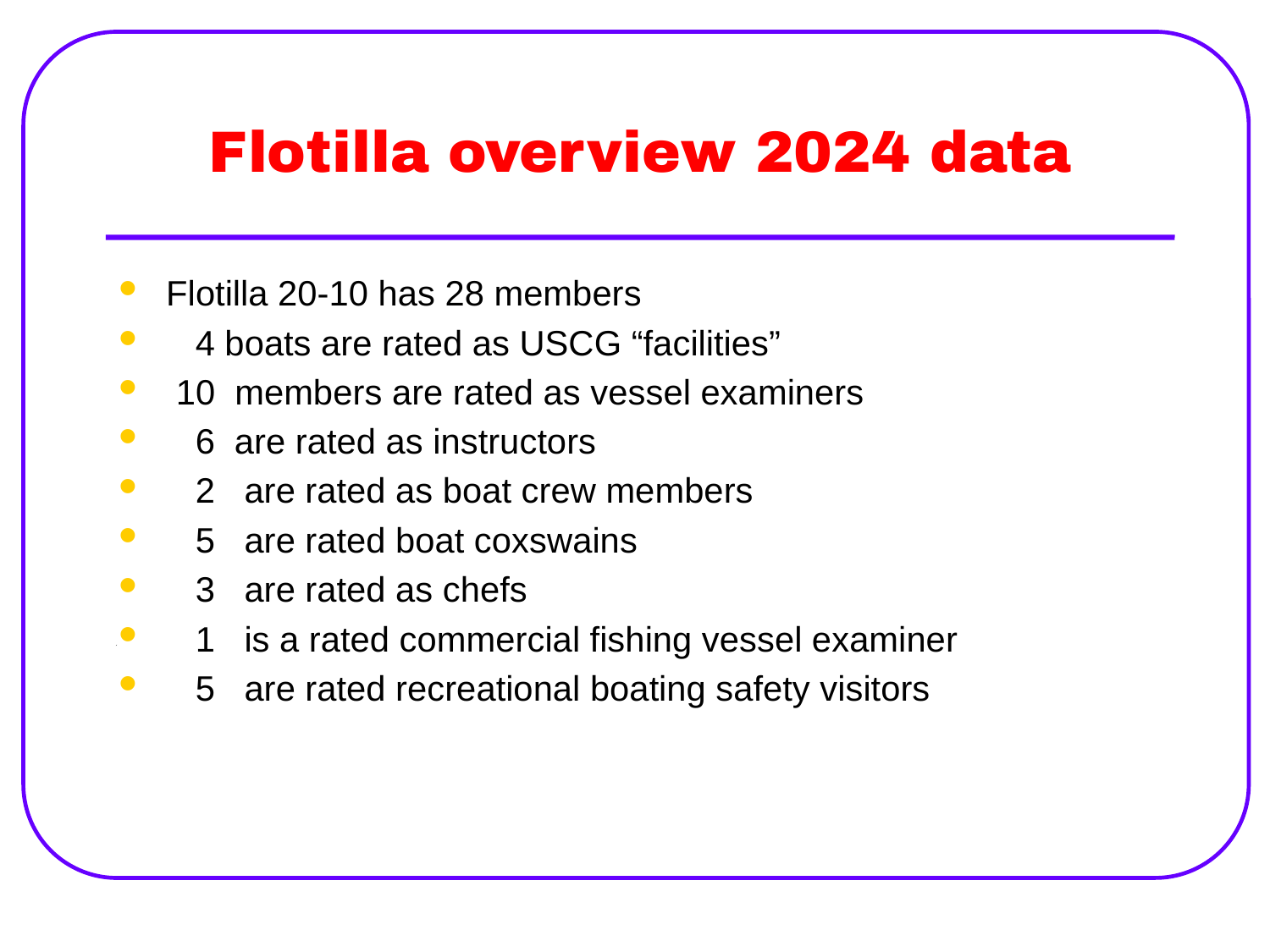

# Flotilla overview 2024 data
Flotilla 20-10 has 28 members
   4 boats are rated as USCG “facilities”
 10  members are rated as vessel examiners
   6  are rated as instructors
   2   are rated as boat crew members
   5   are rated boat coxswains
   3   are rated as chefs
   1   is a rated commercial fishing vessel examiner
   5   are rated recreational boating safety visitors